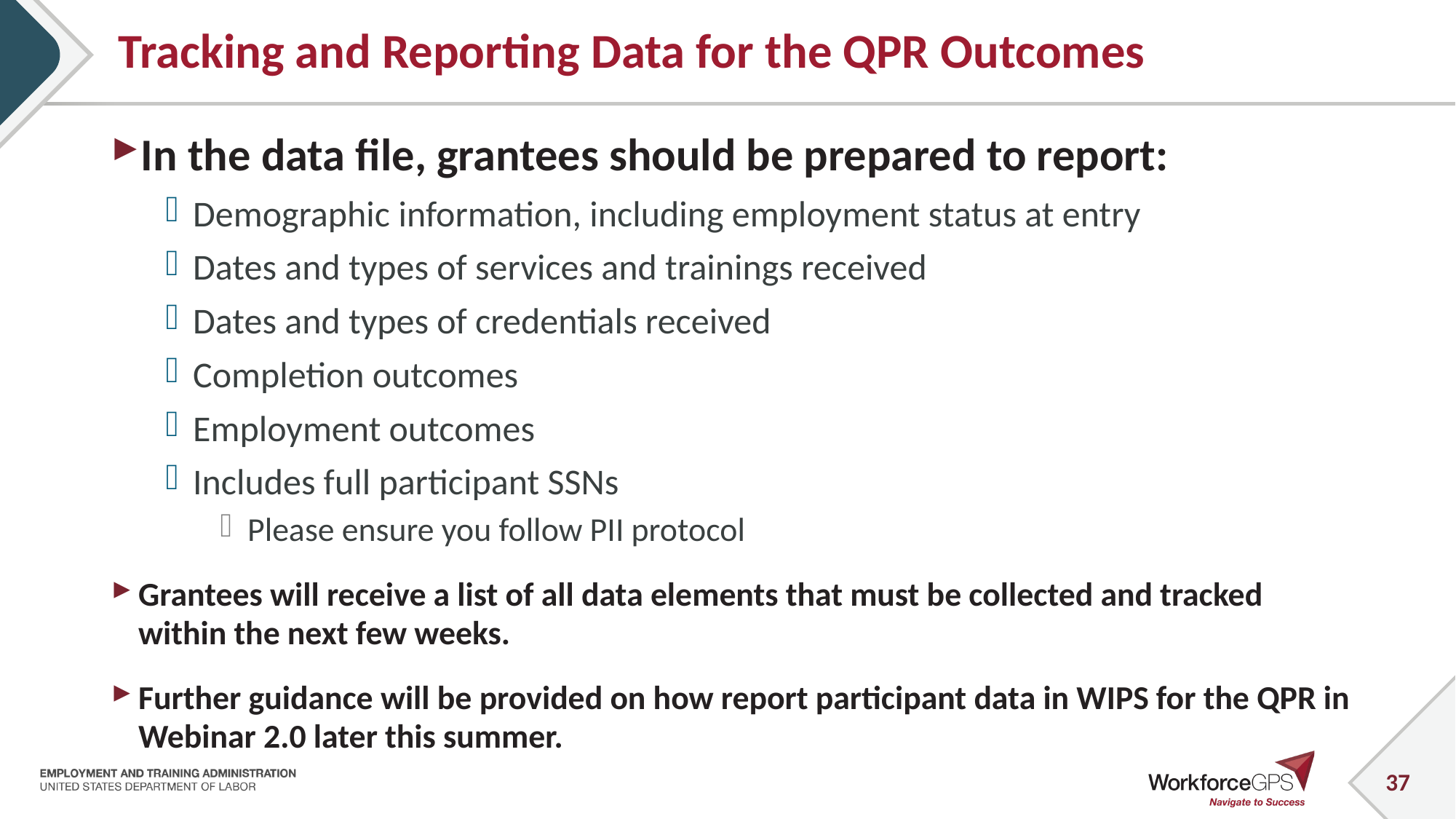

# Tracking and Reporting Data for the QPR Outcomes
In the data file, grantees should be prepared to report:
Demographic information, including employment status at entry
Dates and types of services and trainings received
Dates and types of credentials received
Completion outcomes
Employment outcomes
Includes full participant SSNs
Please ensure you follow PII protocol
Grantees will receive a list of all data elements that must be collected and tracked within the next few weeks.
Further guidance will be provided on how report participant data in WIPS for the QPR in Webinar 2.0 later this summer.

37